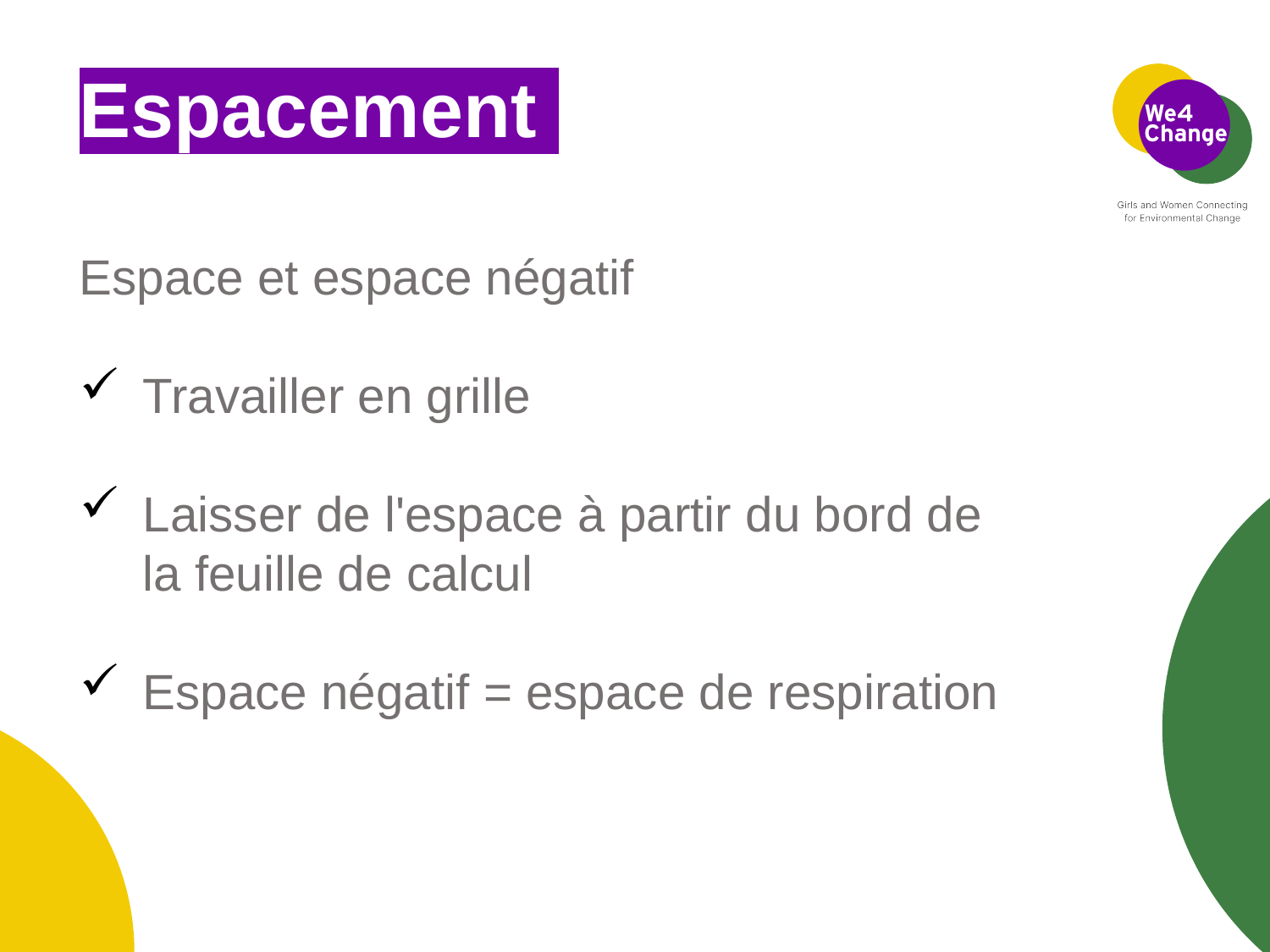

# Espacement
Espace et espace négatif

Travailler en grille

Laisser de l'espace à partir du bord de la feuille de calcul

Espace négatif = espace de respiration